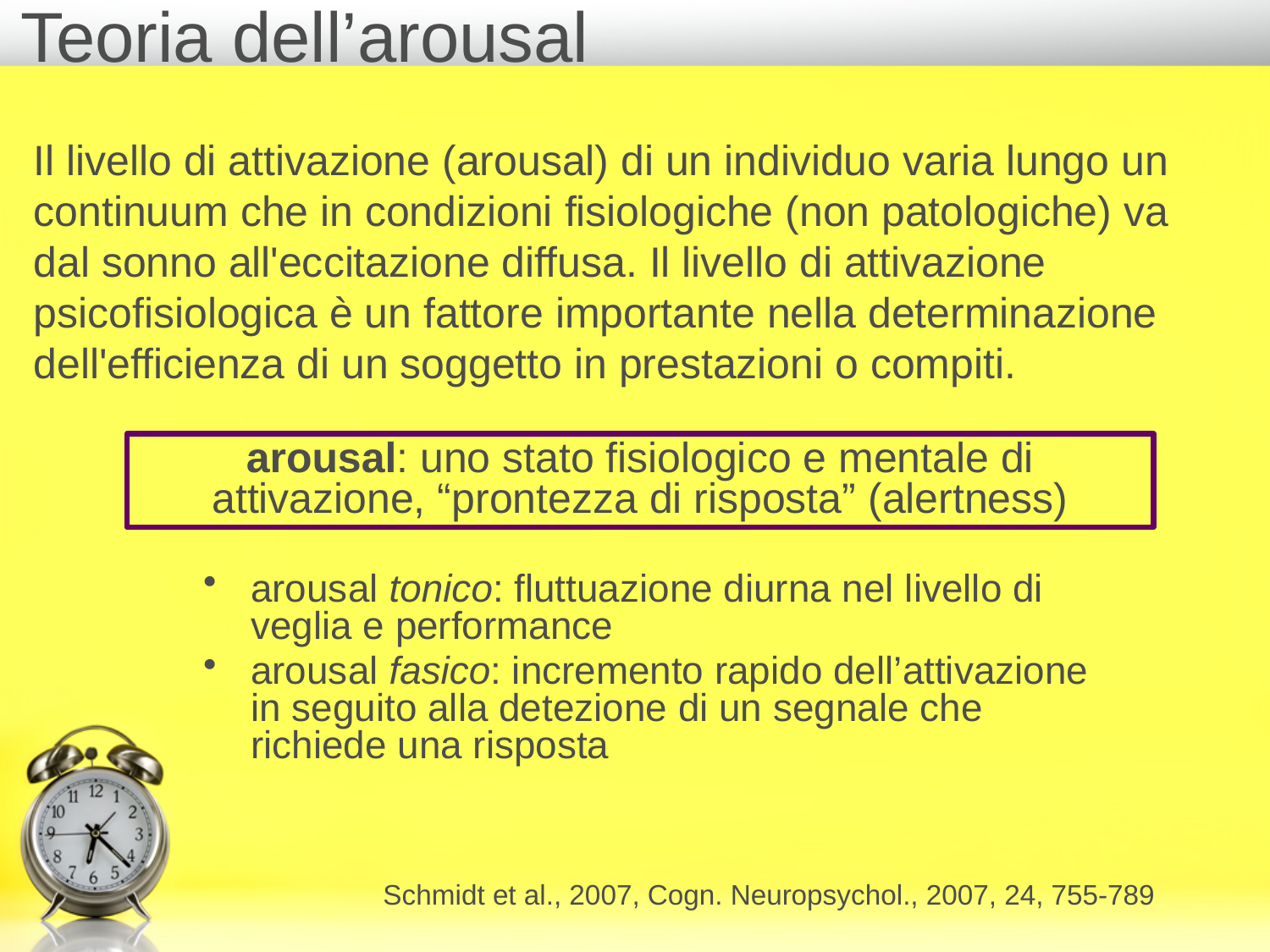

# Teoria dell’arousal
Il livello di attivazione (arousal) di un individuo varia lungo un continuum che in condizioni fisiologiche (non patologiche) va dal sonno all'eccitazione diffusa. Il livello di attivazione psicofisiologica è un fattore importante nella determinazione dell'efficienza di un soggetto in prestazioni o compiti.
arousal: uno stato fisiologico e mentale di attivazione, “prontezza di risposta” (alertness)
arousal tonico: fluttuazione diurna nel livello di veglia e performance
arousal fasico: incremento rapido dell’attivazione in seguito alla detezione di un segnale che richiede una risposta
Schmidt et al., 2007, Cogn. Neuropsychol., 2007, 24, 755-789